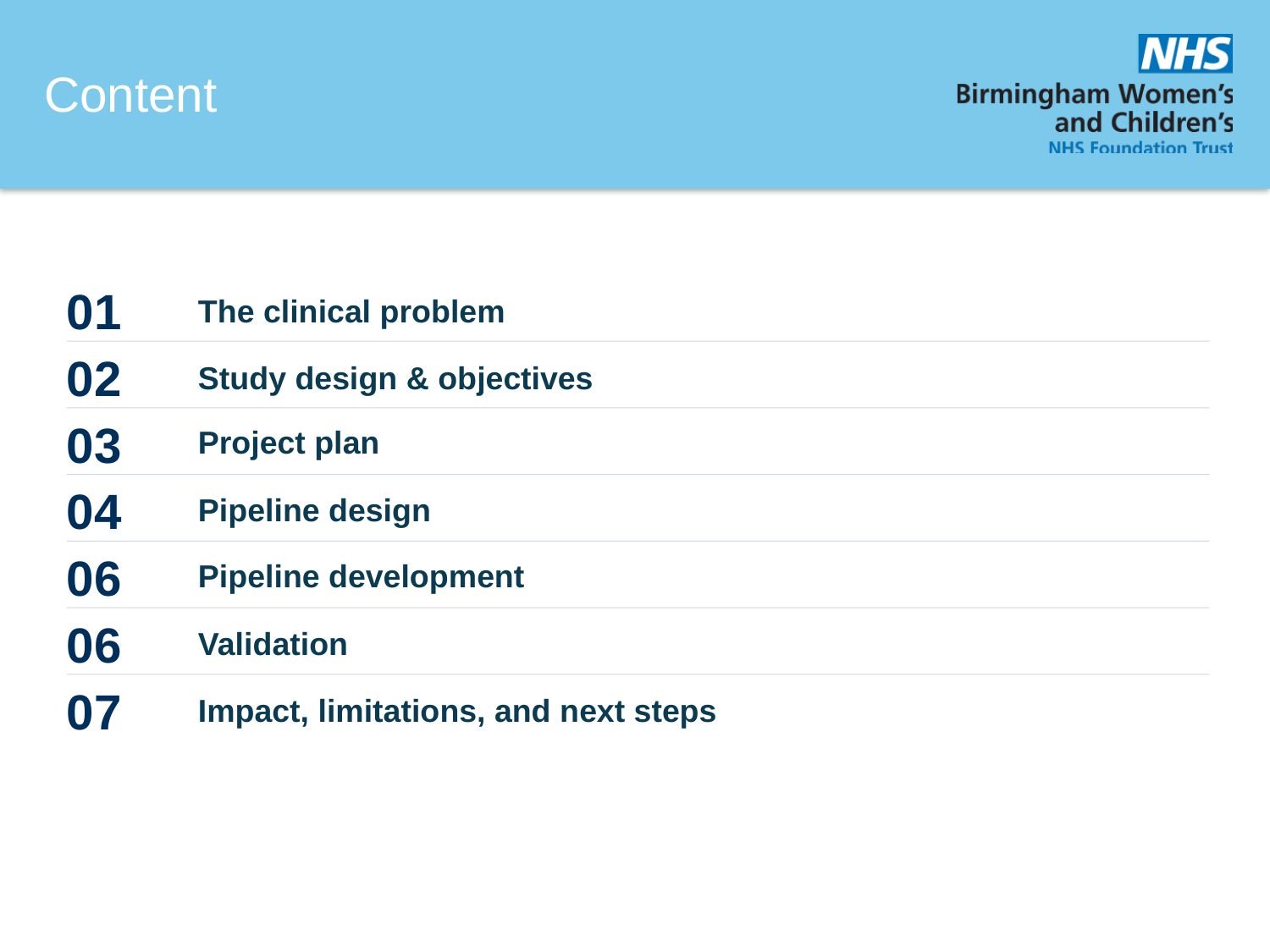

Content
01
The clinical problem

02
Study design & objectives

Project plan
03

Pipeline design
04

Pipeline development
06

06
Validation

Impact, limitations, and next steps
07